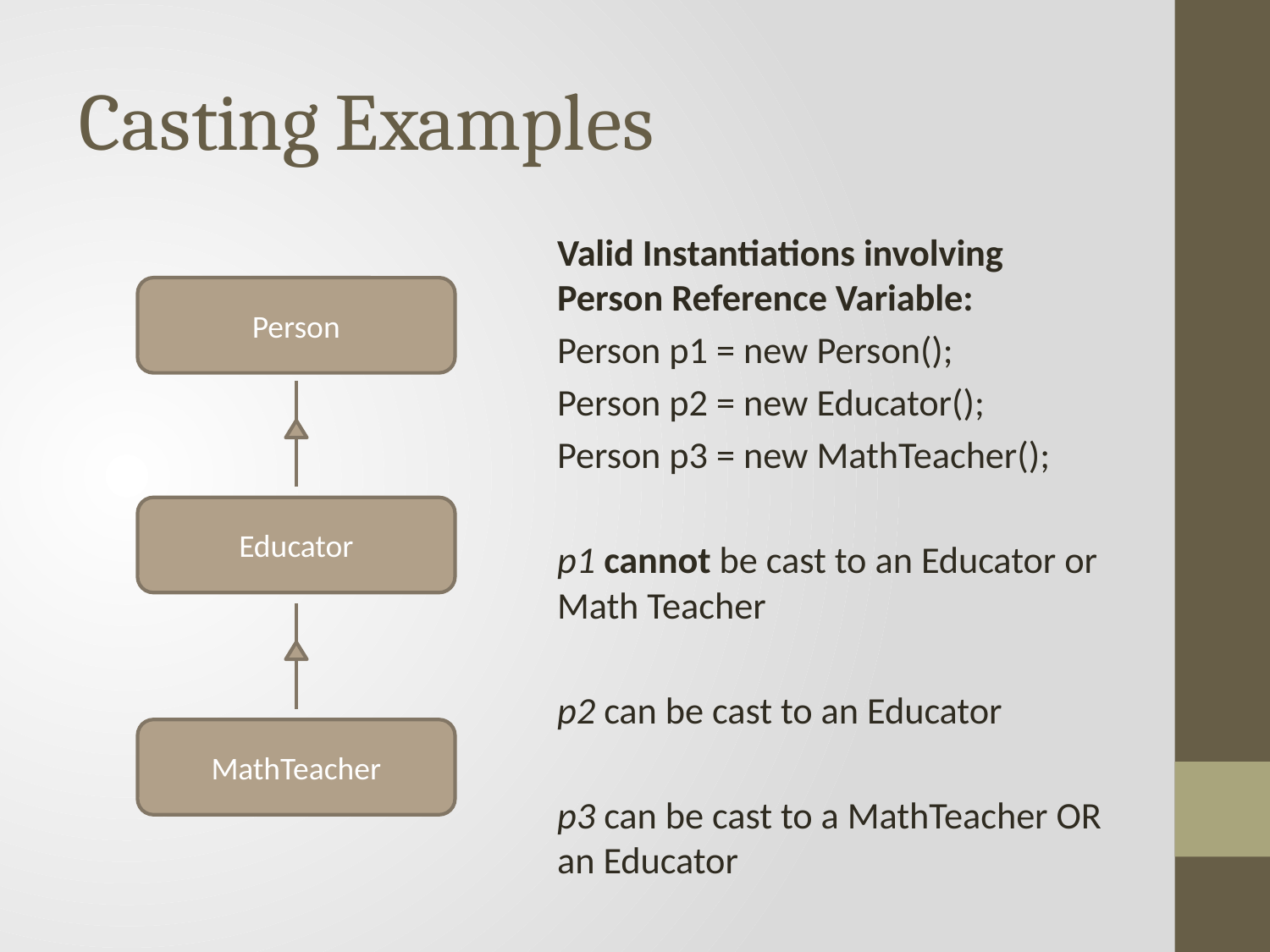

# Casting Examples
Valid Instantiations involving Person Reference Variable:
Person p1 = new Person();
Person p2 = new Educator();
Person p3 = new MathTeacher();

p1 cannot be cast to an Educator or Math Teacher

p2 can be cast to an Educator

p3 can be cast to a MathTeacher OR an Educator

Person

Educator

MathTeacher